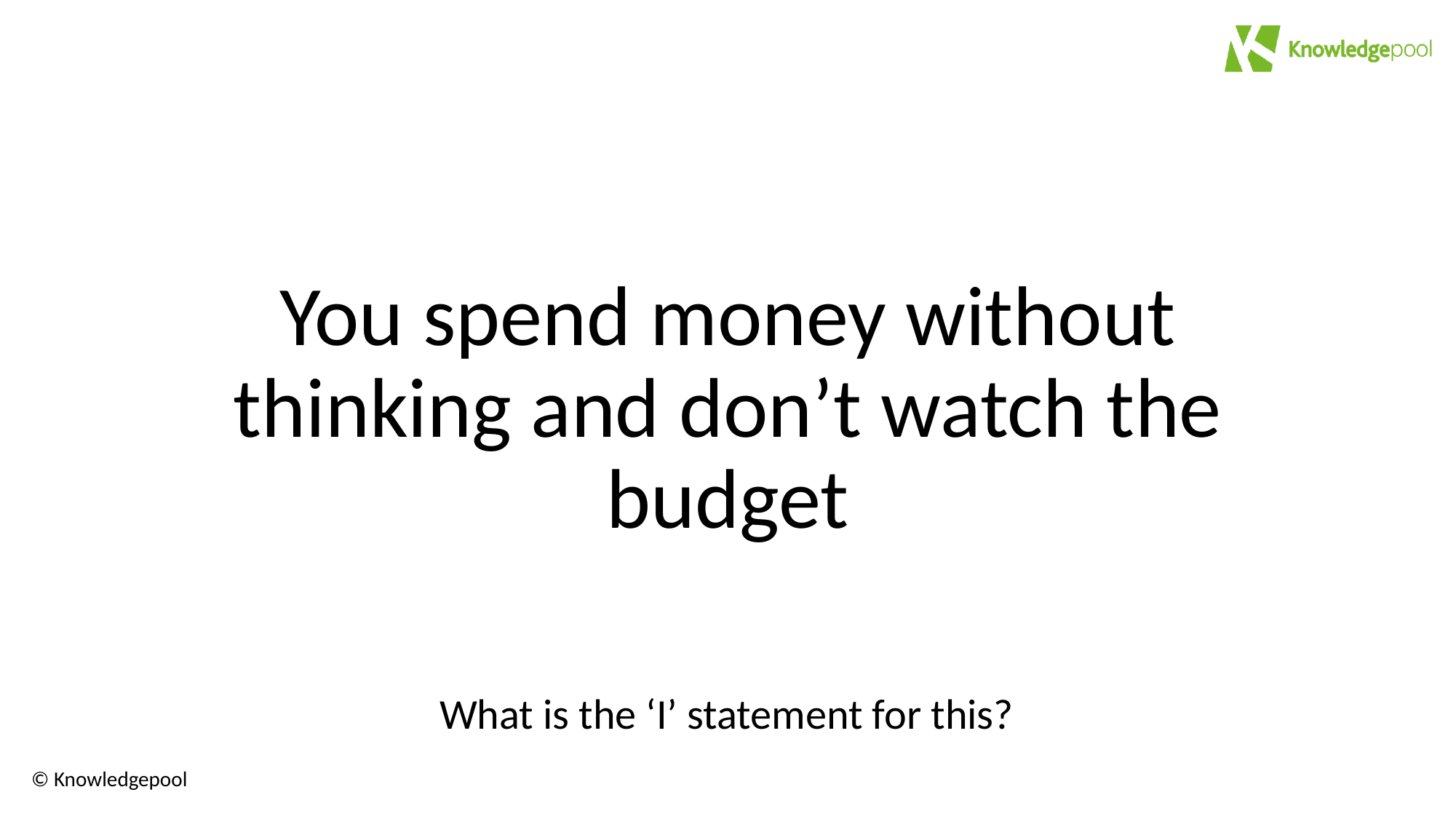

# You spend money without thinking and don’t watch the budget